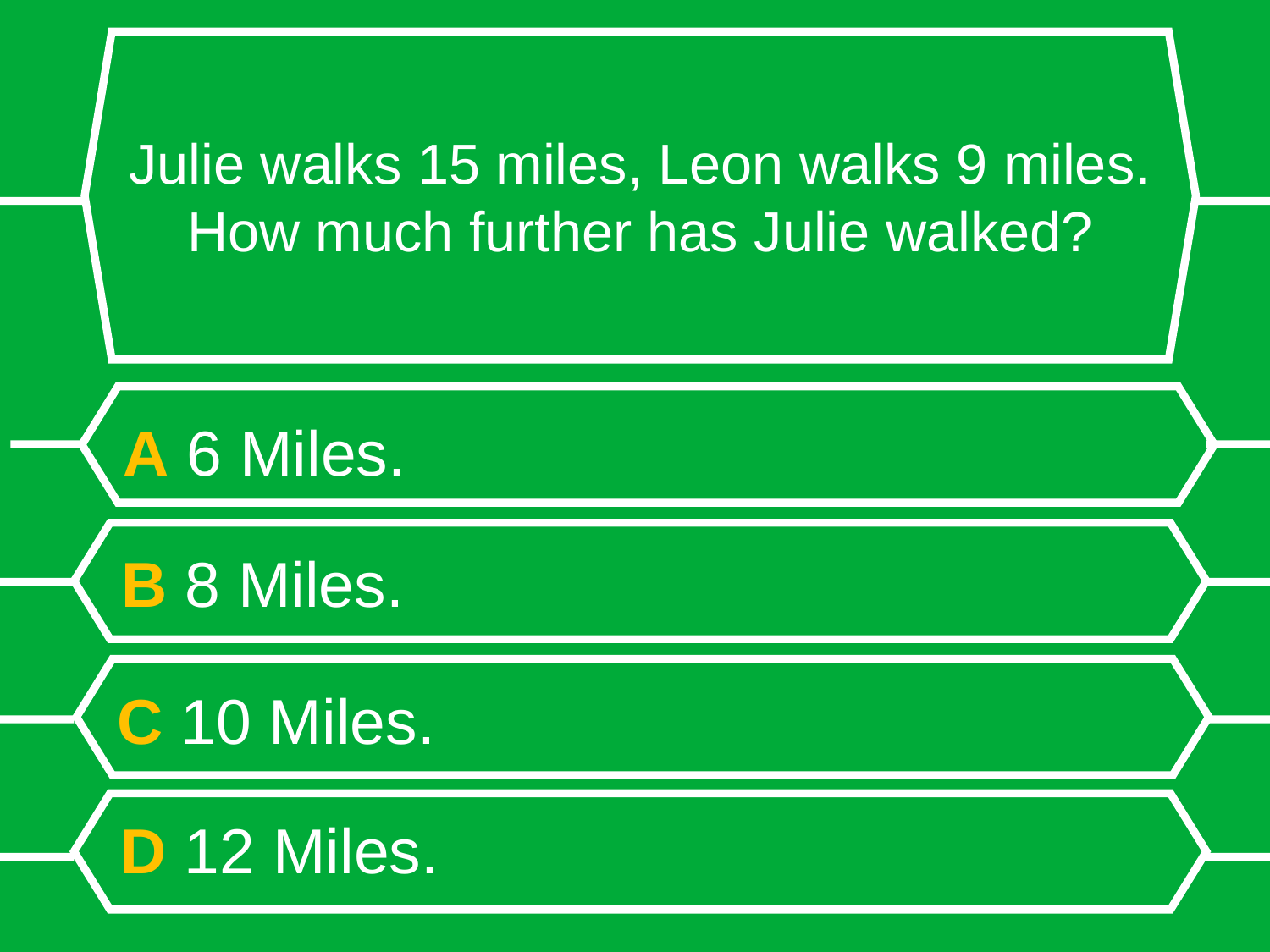

# Julie walks 15 miles, Leon walks 9 miles. How much further has Julie walked?

A 6 Miles.

B 8 Miles.

C 10 Miles.

D 12 Miles.